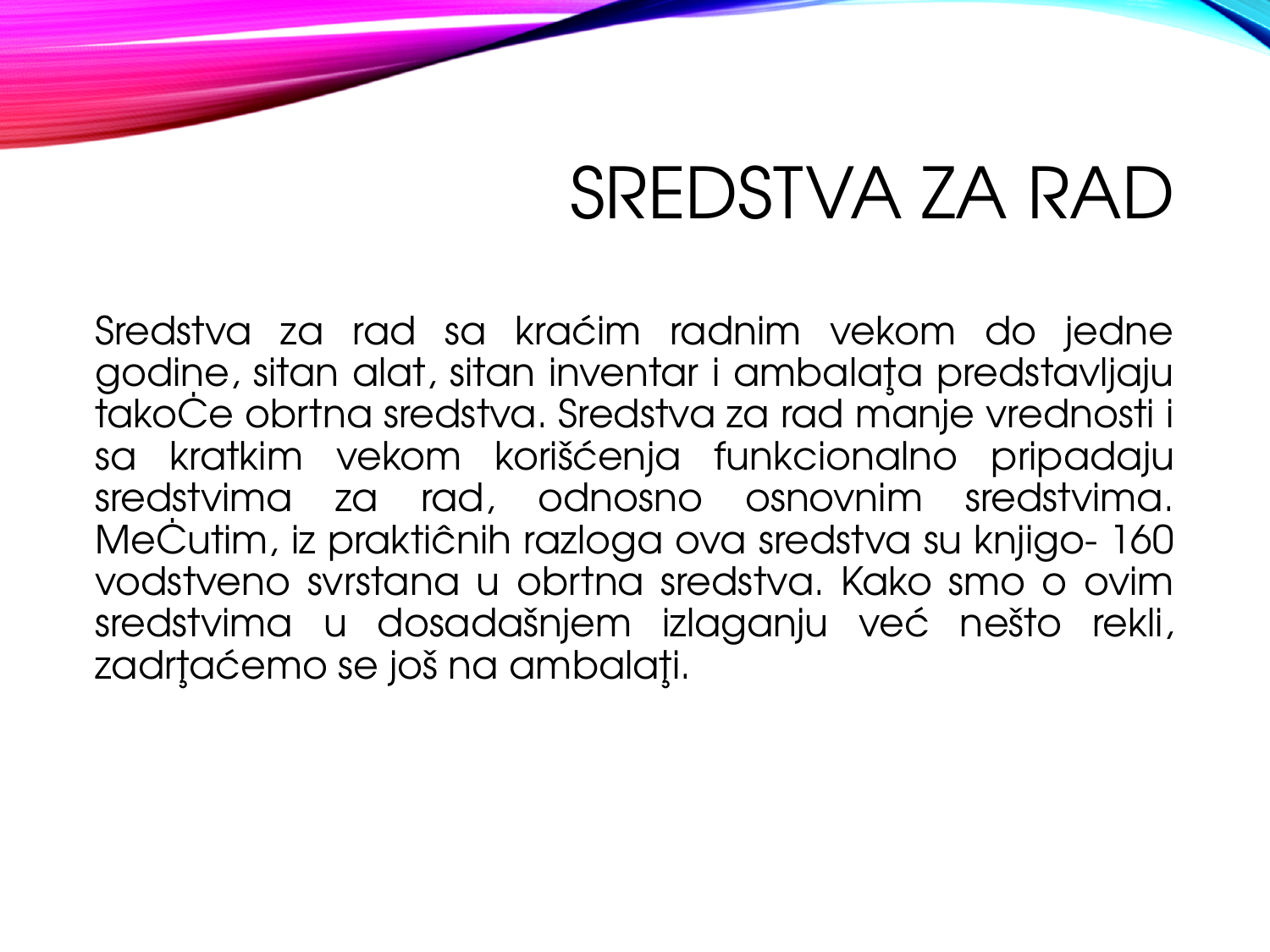

# Sredstva za rad
Sredstva za rad sa kraćim radnim vekom do jedne godine, sitan alat, sitan inventar i ambalaţa predstavljaju takoĊe obrtna sredstva. Sredstva za rad manje vrednosti i sa kratkim vekom korišćenja funkcionalno pripadaju sredstvima za rad, odnosno osnovnim sredstvima. MeĊutim, iz praktiĉnih razloga ova sredstva su knjigo- 160 vodstveno svrstana u obrtna sredstva. Kako smo o ovim sredstvima u dosadašnjem izlaganju već nešto rekli, zadrţaćemo se još na ambalaţi.